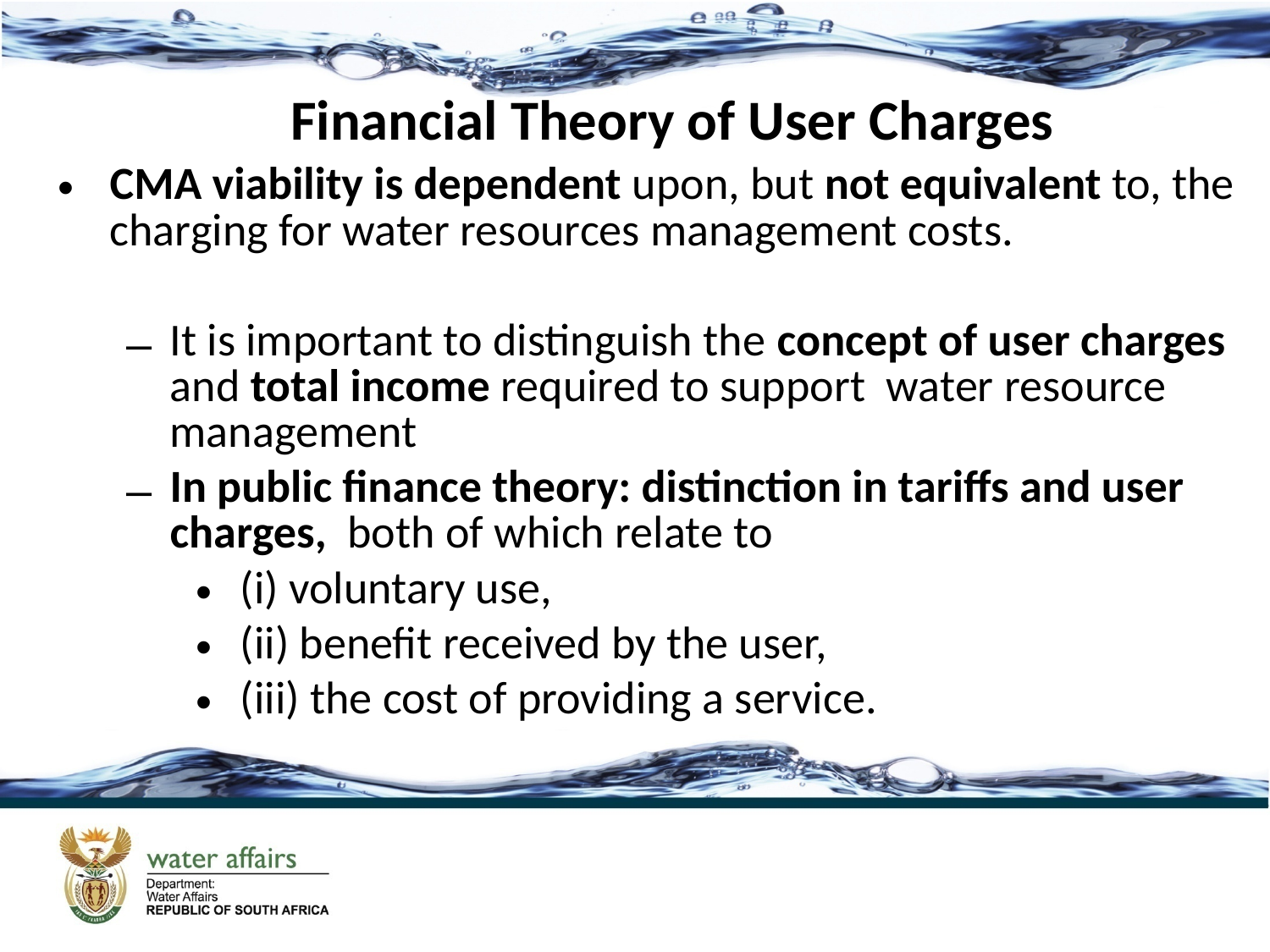

Financial Theory of User Charges

CMA viability is dependent upon, but not equivalent to, the charging for water resources management costs.

It is important to distinguish the concept of user charges and total income required to support  water resource management
In public finance theory: distinction in tariffs and user charges,  both of which relate to
 (i) voluntary use,
 (ii) benefit received by the user,
 (iii) the cost of providing a service.